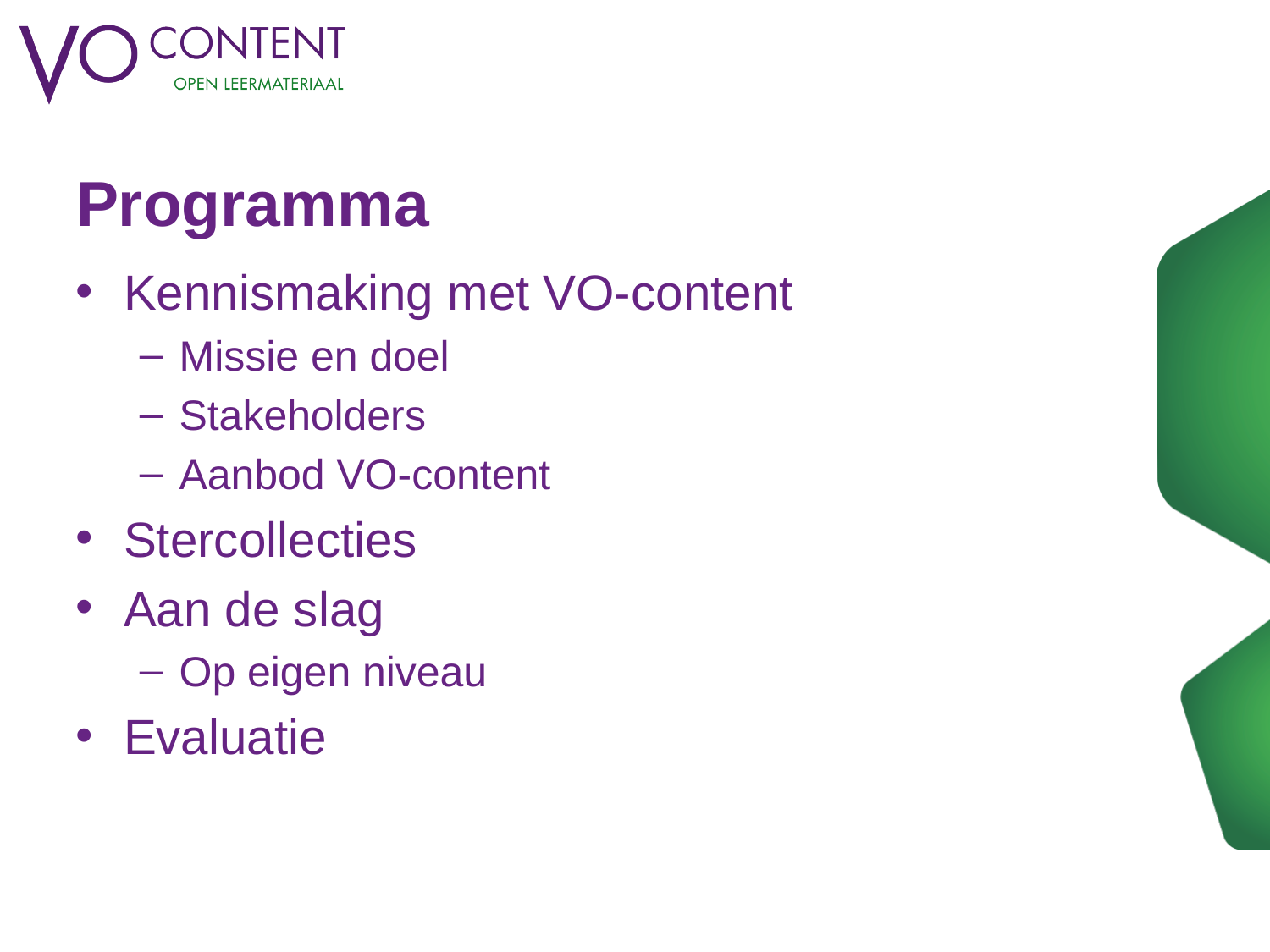

# Programma
Kennismaking met VO-content
Missie en doel
Stakeholders
Aanbod VO-content
Stercollecties
Aan de slag
Op eigen niveau
Evaluatie